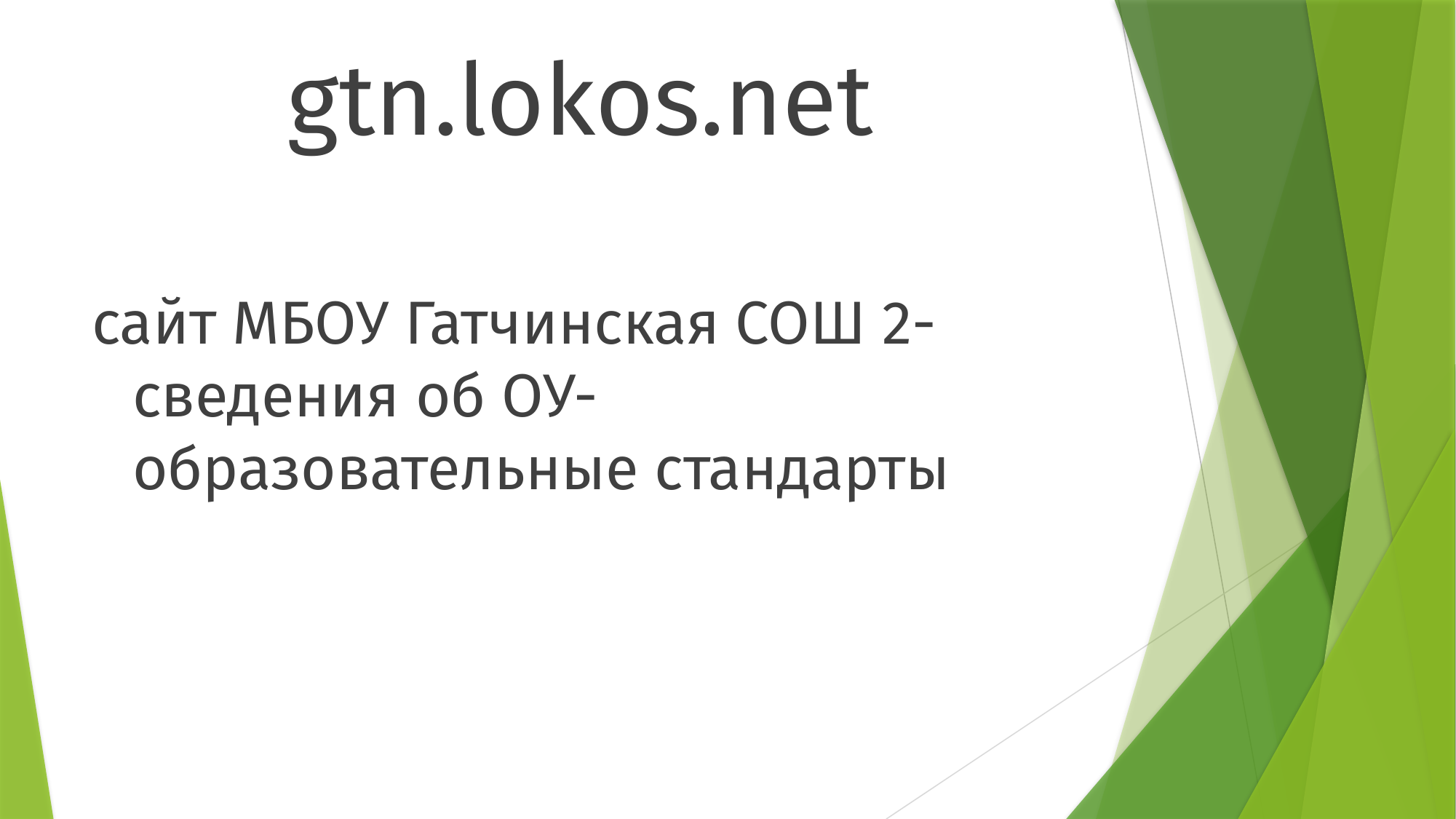

gtn.lokos.net

сайт МБОУ Гатчинская СОШ 2-  сведения об ОУ- образовательные стандарты